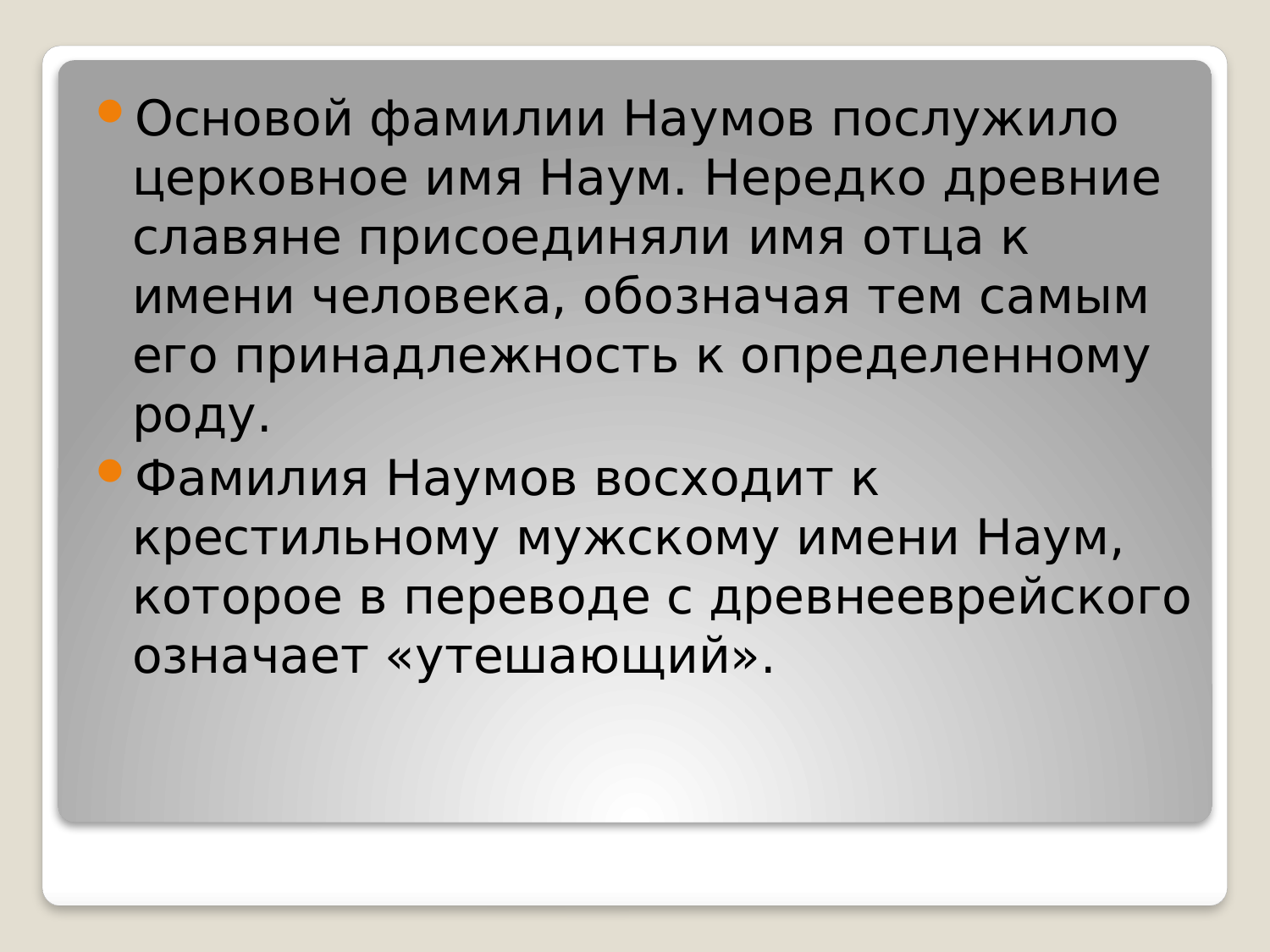

Основой фамилии Наумов послужило церковное имя Наум. Нередко древние славяне присоединяли имя отца к имени человека, обозначая тем самым его принадлежность к определенному роду.
Фамилия Наумов восходит к крестильному мужскому имени Наум, которое в переводе с древнееврейского означает «утешающий».